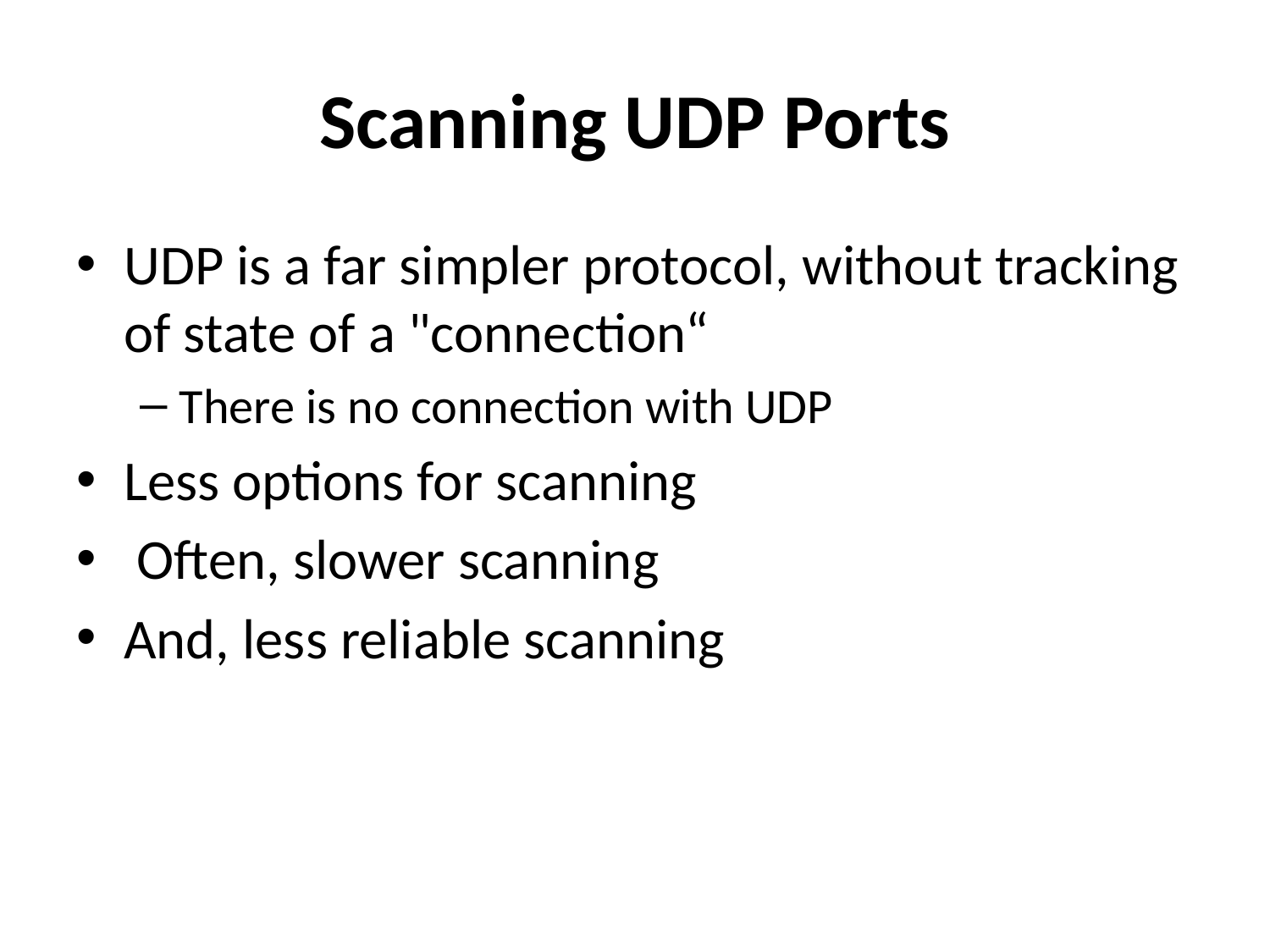

# Scanning UDP Ports
UDP is a far simpler protocol, without tracking of state of a "connection“
There is no connection with UDP
Less options for scanning
 Often, slower scanning
And, less reliable scanning